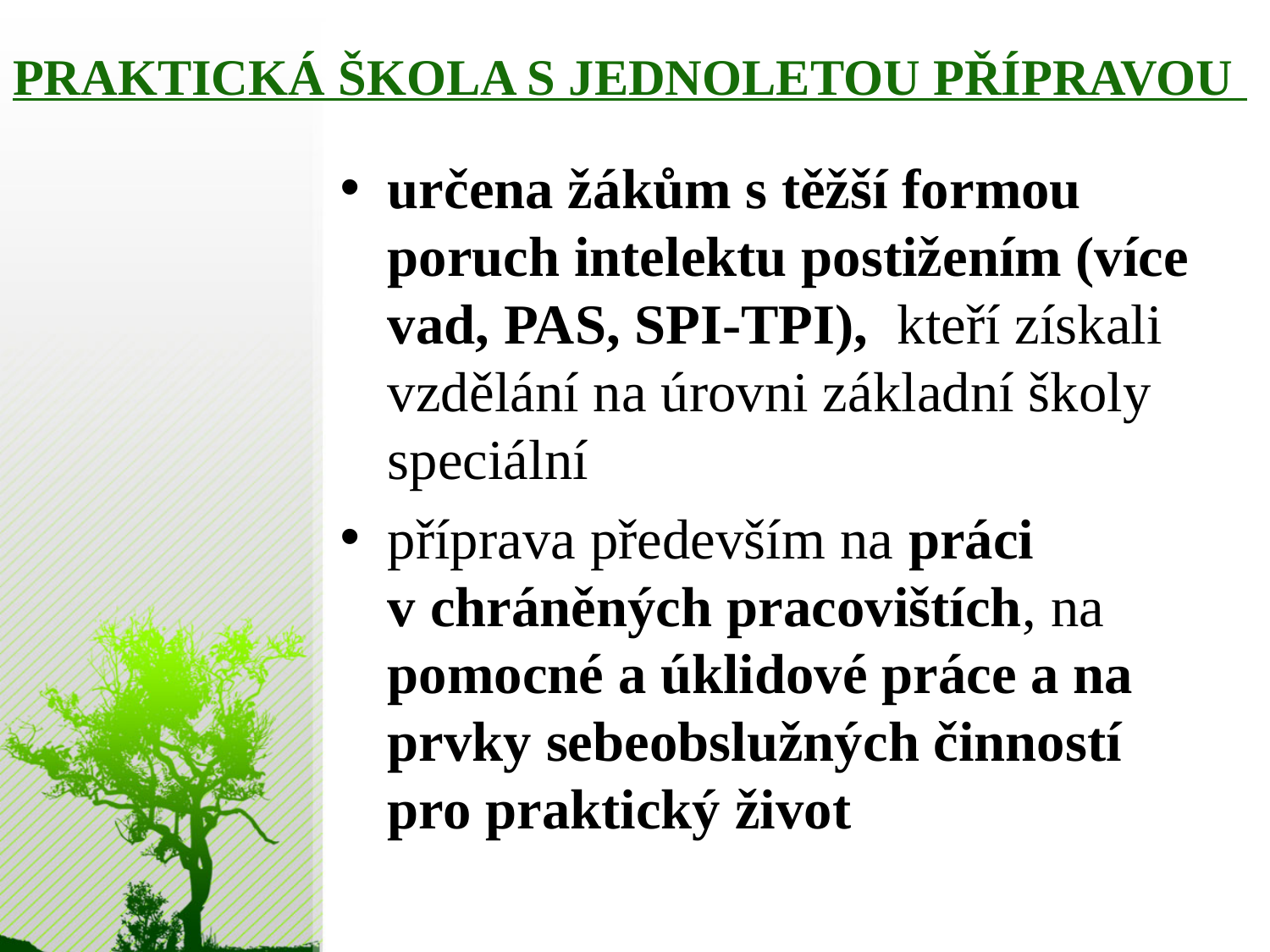

# PRAKTICKÁ ŠKOLA S JEDNOLETOU PŘÍPRAVOU
určena žákům s těžší formou poruch intelektu postižením (více vad, PAS, SPI-TPI),  kteří získali vzdělání na úrovni základní školy speciální
příprava především na práci v chráněných pracovištích, na pomocné a úklidové práce a na prvky sebeobslužných činností pro praktický život